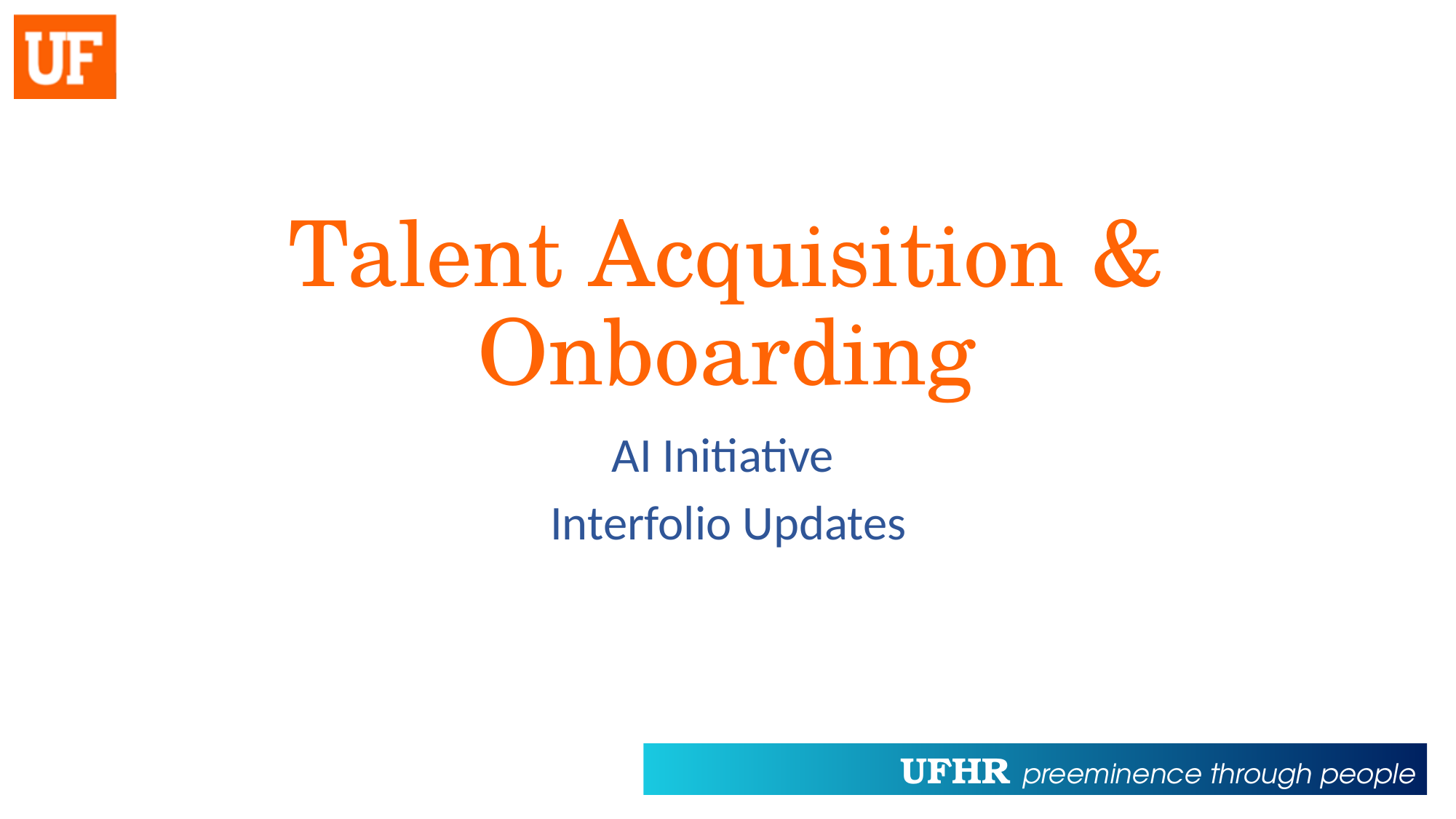

# Talent Acquisition & Onboarding
AI Initiative
Interfolio Updates